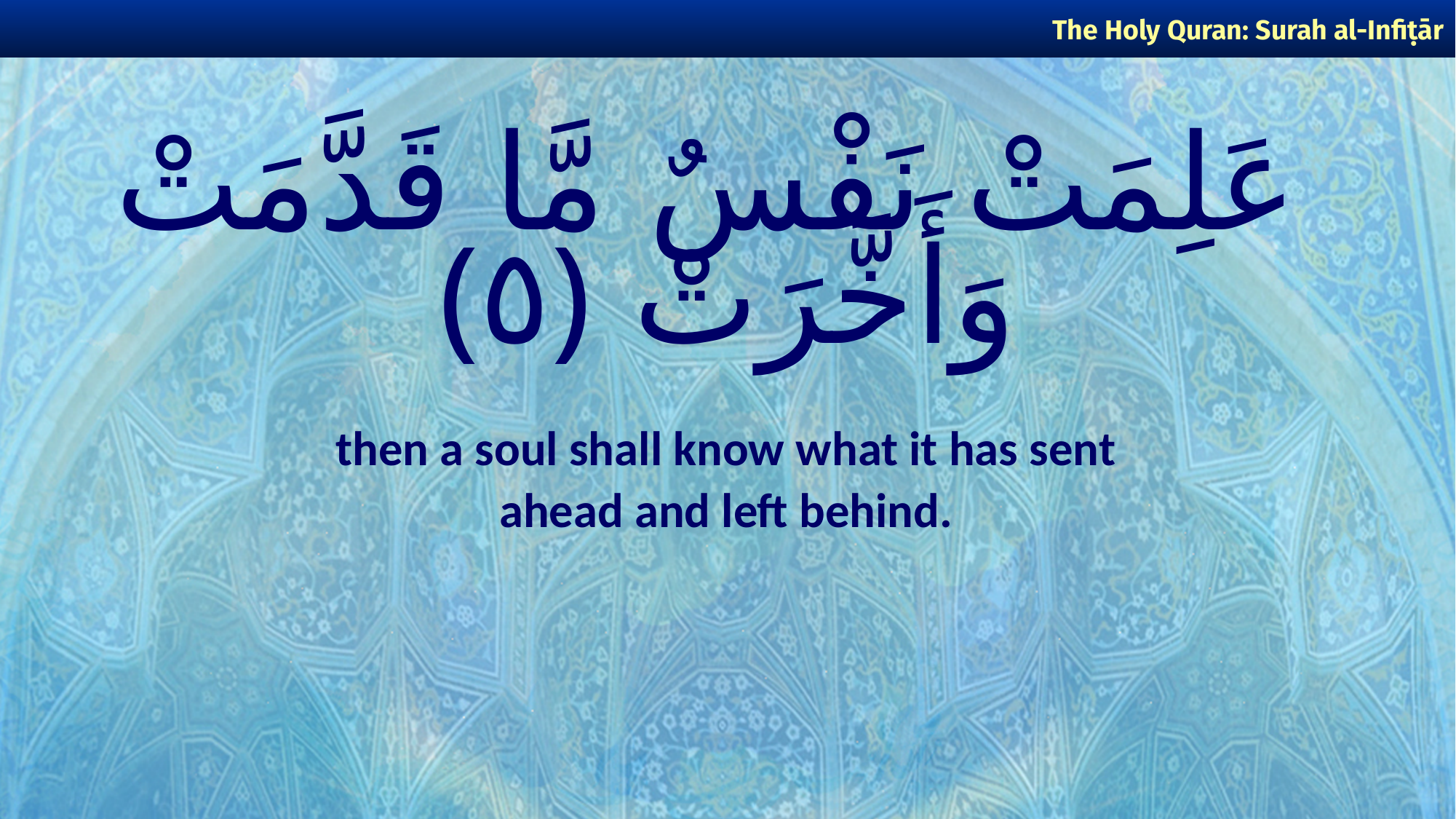

The Holy Quran: Surah al-Infiṭār
# عَلِمَتْ نَفْسٌ مَّا قَدَّمَتْ وَأَخَّرَتْ ﴿٥﴾
then a soul shall know what it has sent
ahead and left behind.